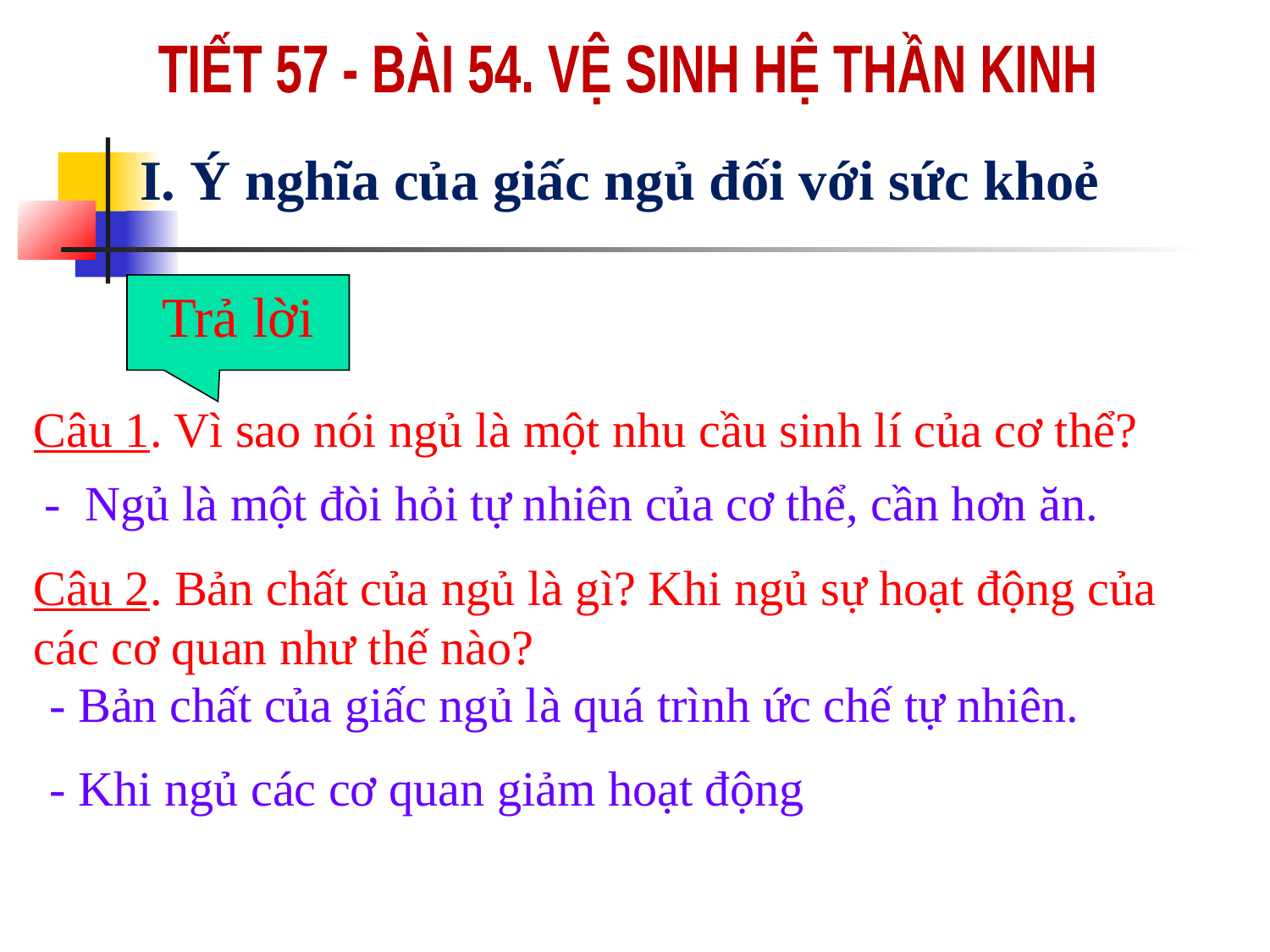

TIẾT 57 - BÀI 54. VỆ SINH HỆ THẦN KINH
I. Ý nghĩa của giấc ngủ đối với sức khoẻ

Trả lời
Câu 1. Vì sao nói ngủ là một nhu cầu sinh lí của cơ thể?

-  Ngủ là một đòi hỏi tự nhiên của cơ thể, cần hơn ăn.
Câu 2. Bản chất của ngủ là gì? Khi ngủ sự hoạt động của các cơ quan như thế nào?
   - Bản chất của giấc ngủ là quá trình ức chế tự nhiên.
   - Khi ngủ các cơ quan giảm hoạt động